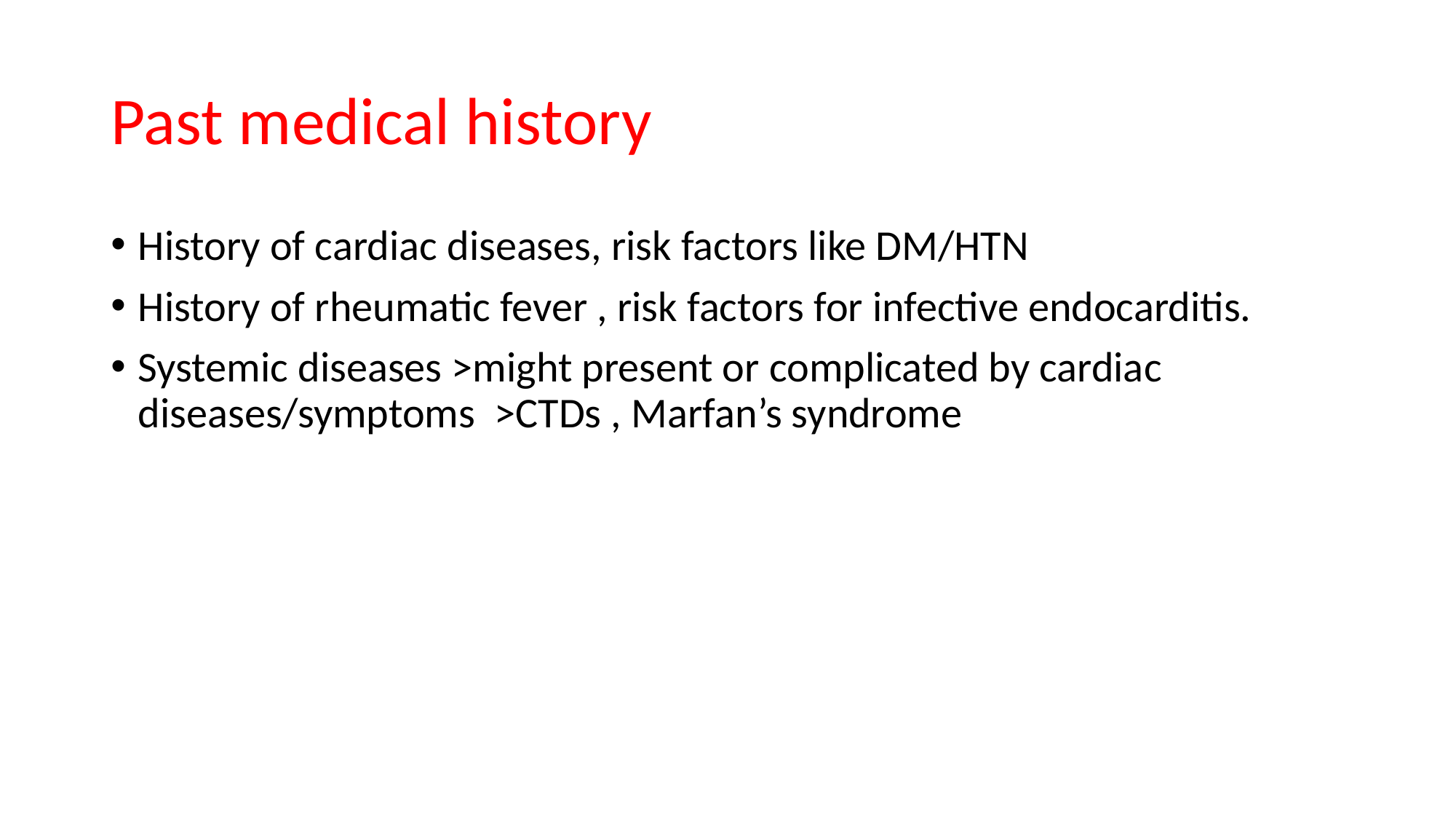

# Past medical history
History of cardiac diseases, risk factors like DM/HTN
History of rheumatic fever , risk factors for infective endocarditis.
Systemic diseases >might present or complicated by cardiac diseases/symptoms  >CTDs , Marfan’s syndrome